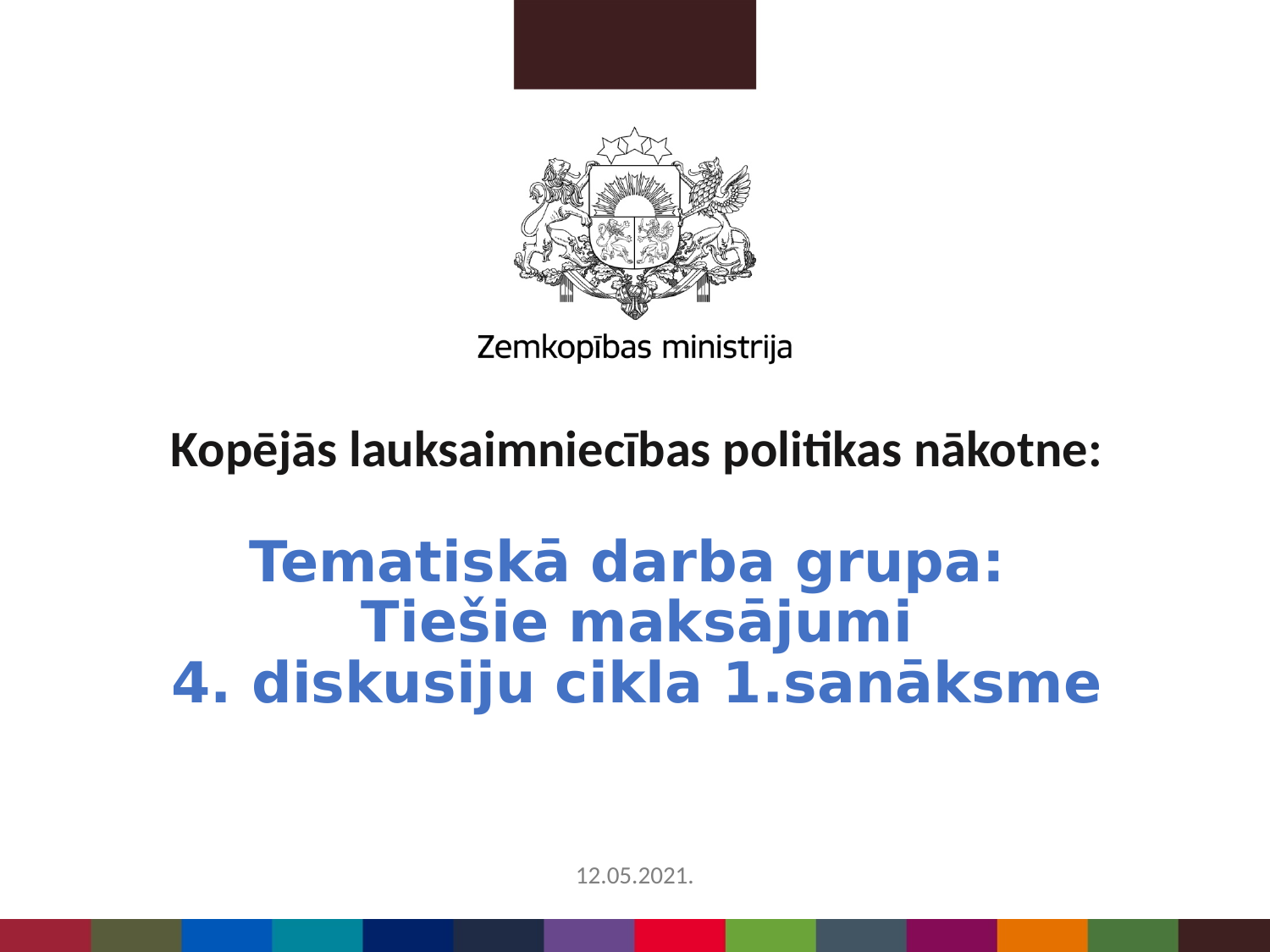

# Kopējās lauksaimniecības politikas nākotne: Tematiskā darba grupa: Tiešie maksājumi 4. diskusiju cikla 1.sanāksme
12.05.2021.